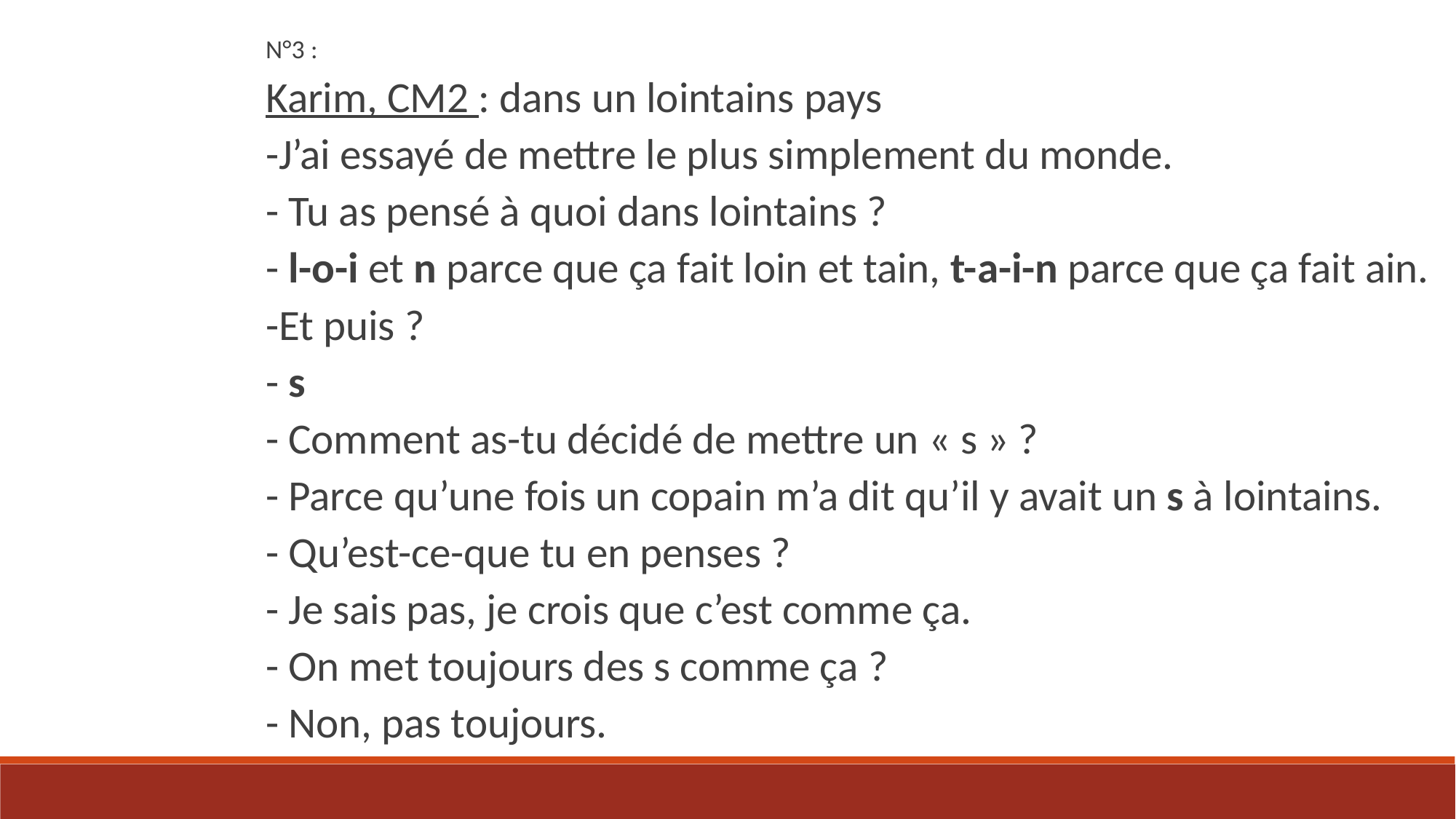

N°3 :
Karim, CM2 : dans un lointains pays
-J’ai essayé de mettre le plus simplement du monde.
- Tu as pensé à quoi dans lointains ?
- l-o-i et n parce que ça fait loin et tain, t-a-i-n parce que ça fait ain.
-Et puis ?
- s
- Comment as-tu décidé de mettre un « s » ?
- Parce qu’une fois un copain m’a dit qu’il y avait un s à lointains.
- Qu’est-ce-que tu en penses ?
- Je sais pas, je crois que c’est comme ça.
- On met toujours des s comme ça ?
- Non, pas toujours.